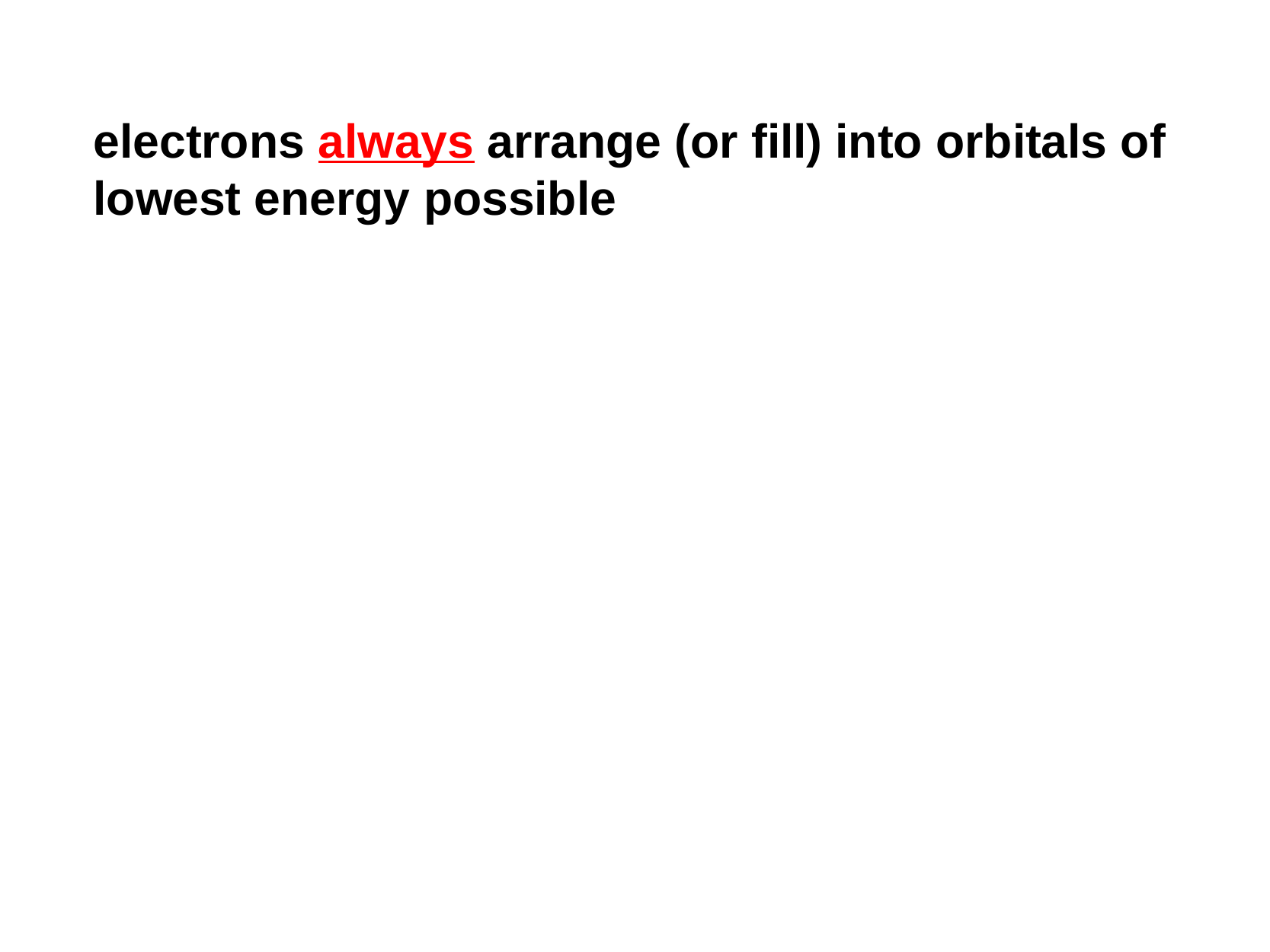

electrons always arrange (or fill) into orbitals of lowest energy possible